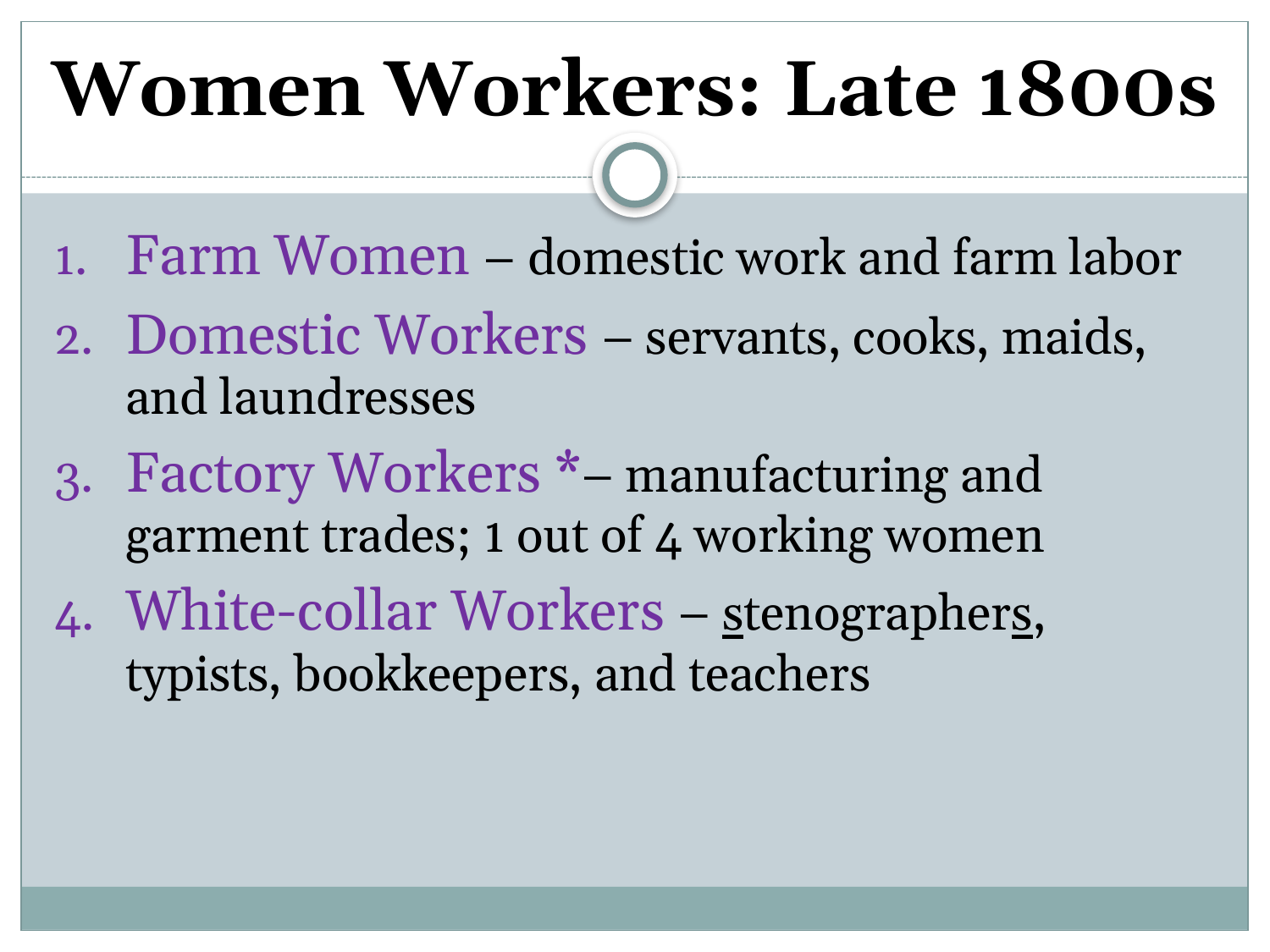

# Women Workers: Late 1800s
Farm Women – domestic work and farm labor
Domestic Workers – servants, cooks, maids, and laundresses
Factory Workers *– manufacturing and garment trades; 1 out of 4 working women
White-collar Workers – stenographers, typists, bookkeepers, and teachers